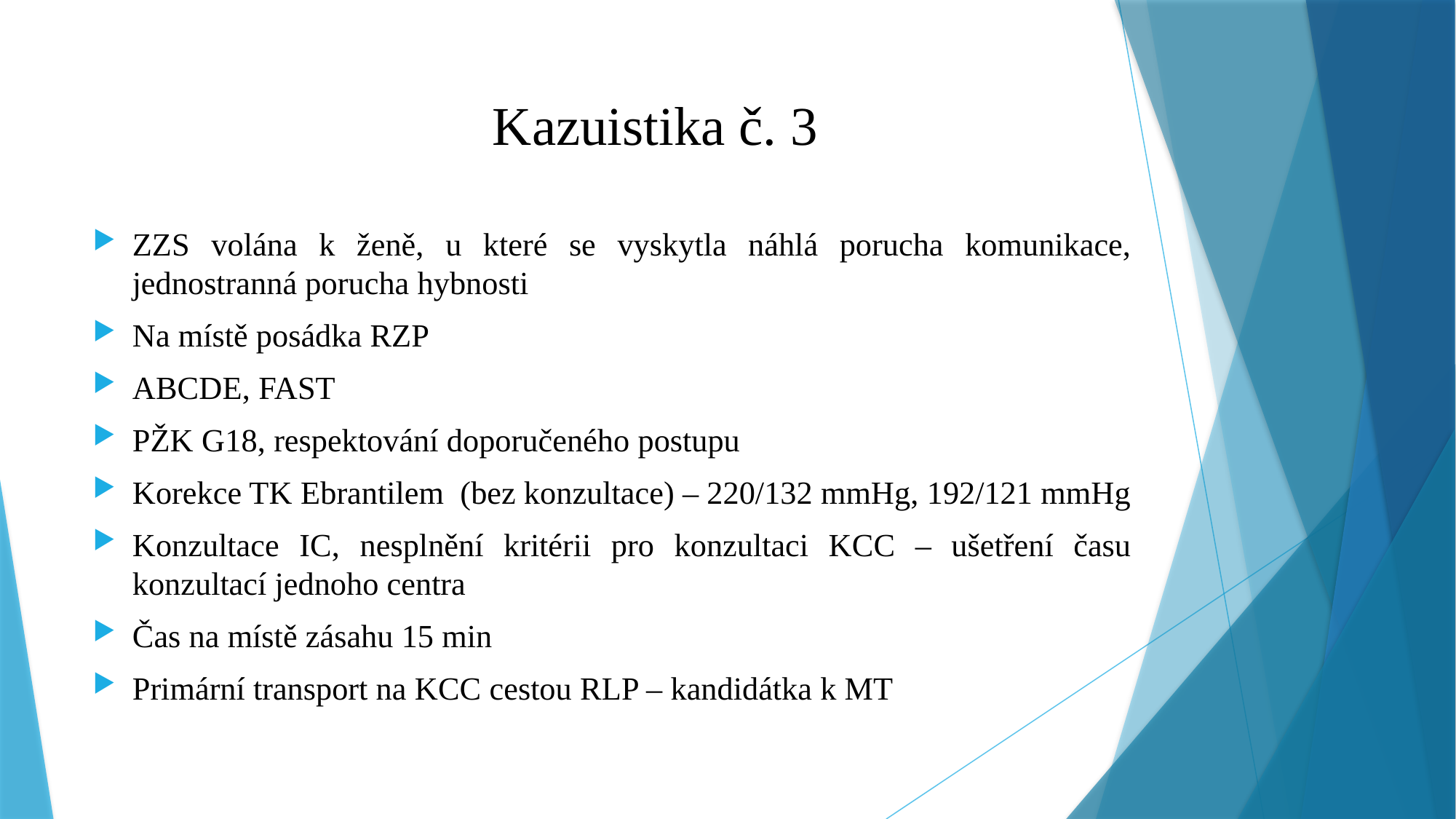

# Kazuistika č. 3
ZZS volána k ženě, u které se vyskytla náhlá porucha komunikace, jednostranná porucha hybnosti
Na místě posádka RZP
ABCDE, FAST
PŽK G18, respektování doporučeného postupu
Korekce TK Ebrantilem  (bez konzultace) – 220/132 mmHg, 192/121 mmHg
Konzultace IC, nesplnění kritérii pro konzultaci KCC – ušetření času konzultací jednoho centra
Čas na místě zásahu 15 min
Primární transport na KCC cestou RLP – kandidátka k MT